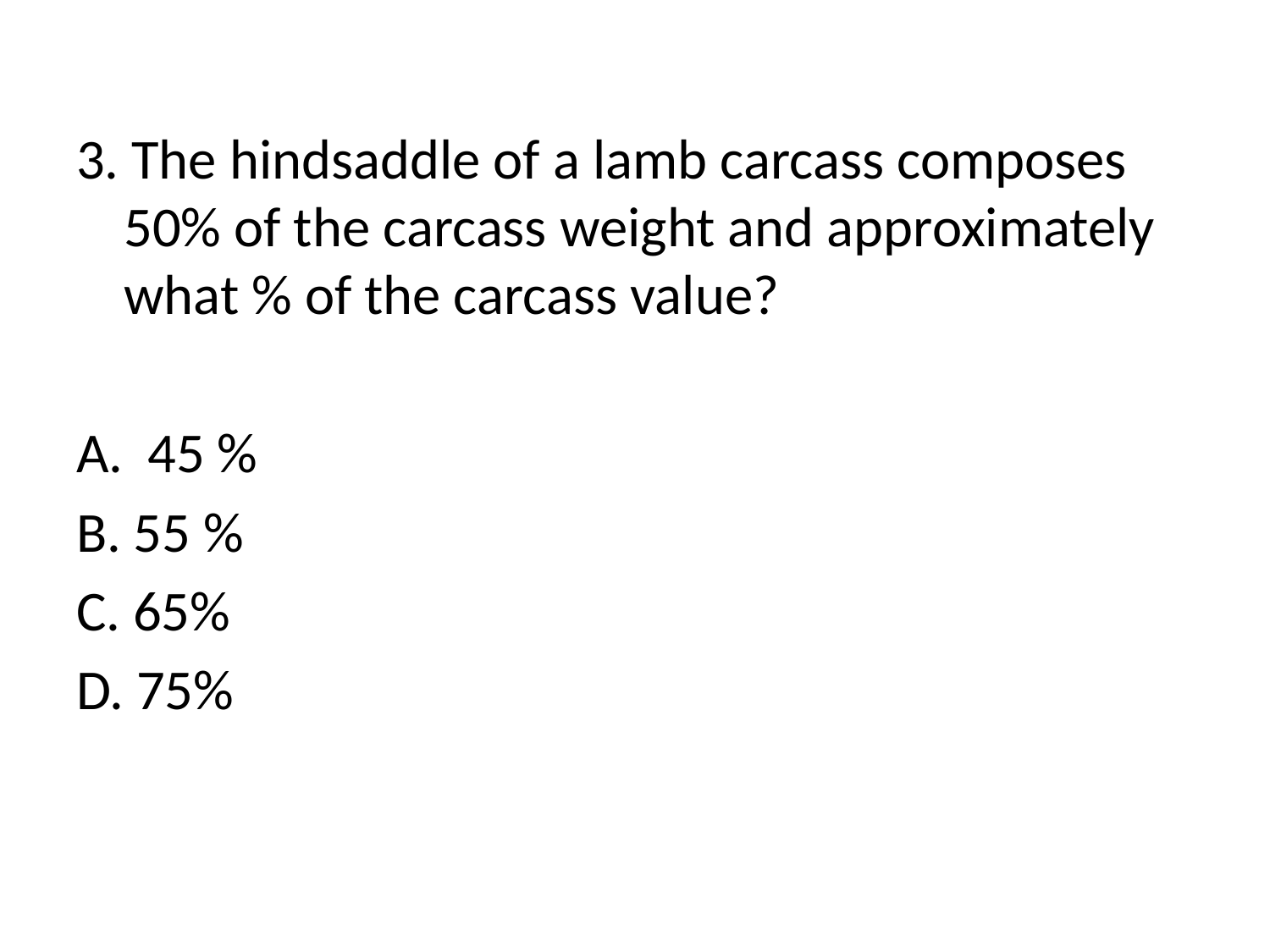

3. The hindsaddle of a lamb carcass composes 50% of the carcass weight and approximately what % of the carcass value?

45 %
B. 55 %
C. 65%
D. 75%